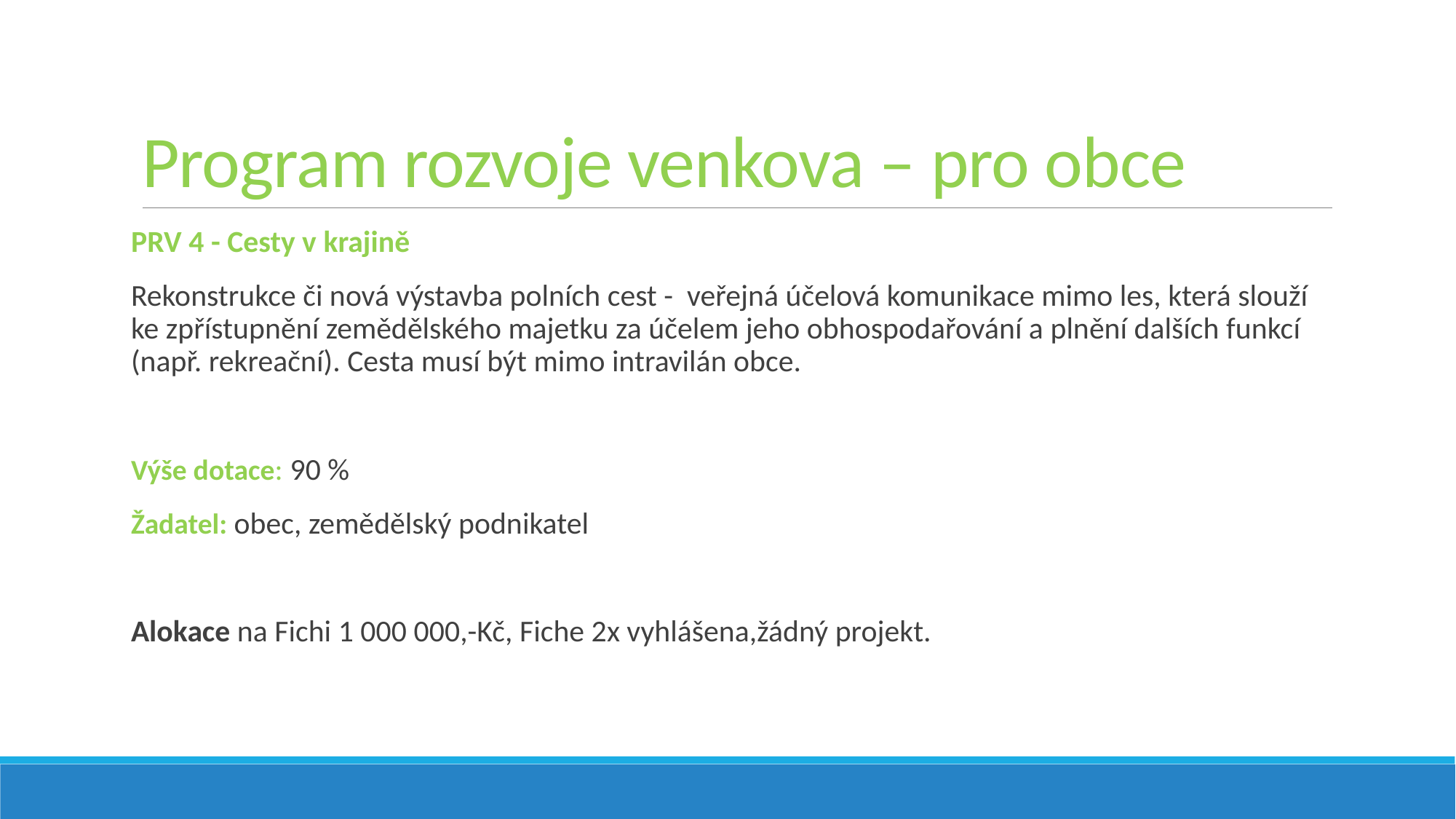

# Program rozvoje venkova – pro obce
PRV 4 - Cesty v krajině
Rekonstrukce či nová výstavba polních cest -  veřejná účelová komunikace mimo les, která slouží ke zpřístupnění zemědělského majetku za účelem jeho obhospodařování a plnění dalších funkcí (např. rekreační). Cesta musí být mimo intravilán obce.

Výše dotace: 90 %
Žadatel: obec, zemědělský podnikatel

Alokace na Fichi 1 000 000,-Kč, Fiche 2x vyhlášena,žádný projekt.